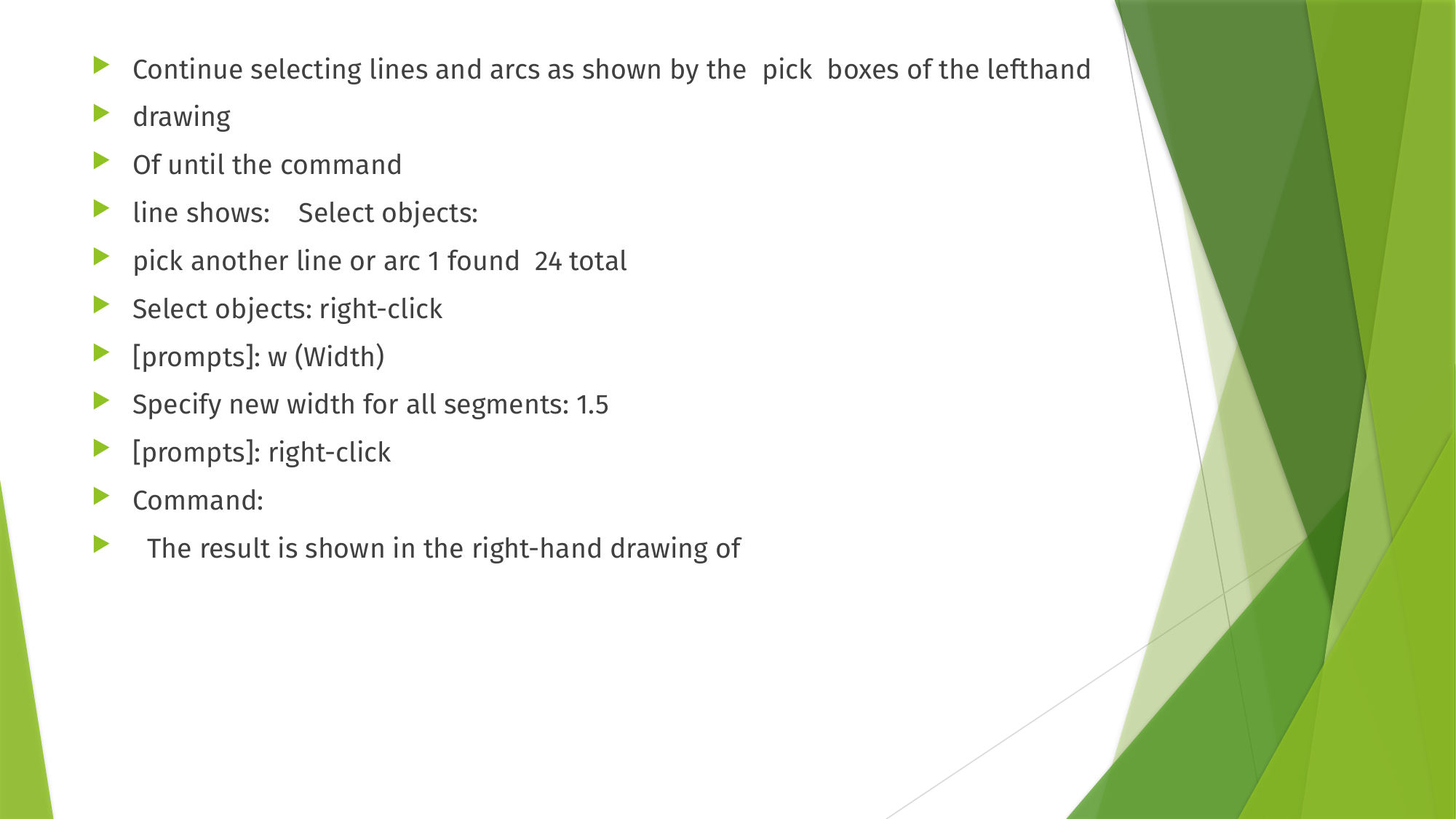

Continue selecting lines and arcs as shown by the  pick  boxes of the lefthand
drawing
Of until the command
line shows:    Select objects:
pick another line or arc 1 found  24 total
Select objects: right-click
[prompts]: w (Width)
Specify new width for all segments: 1.5
[prompts]: right-click
Command:
  The result is shown in the right-hand drawing of